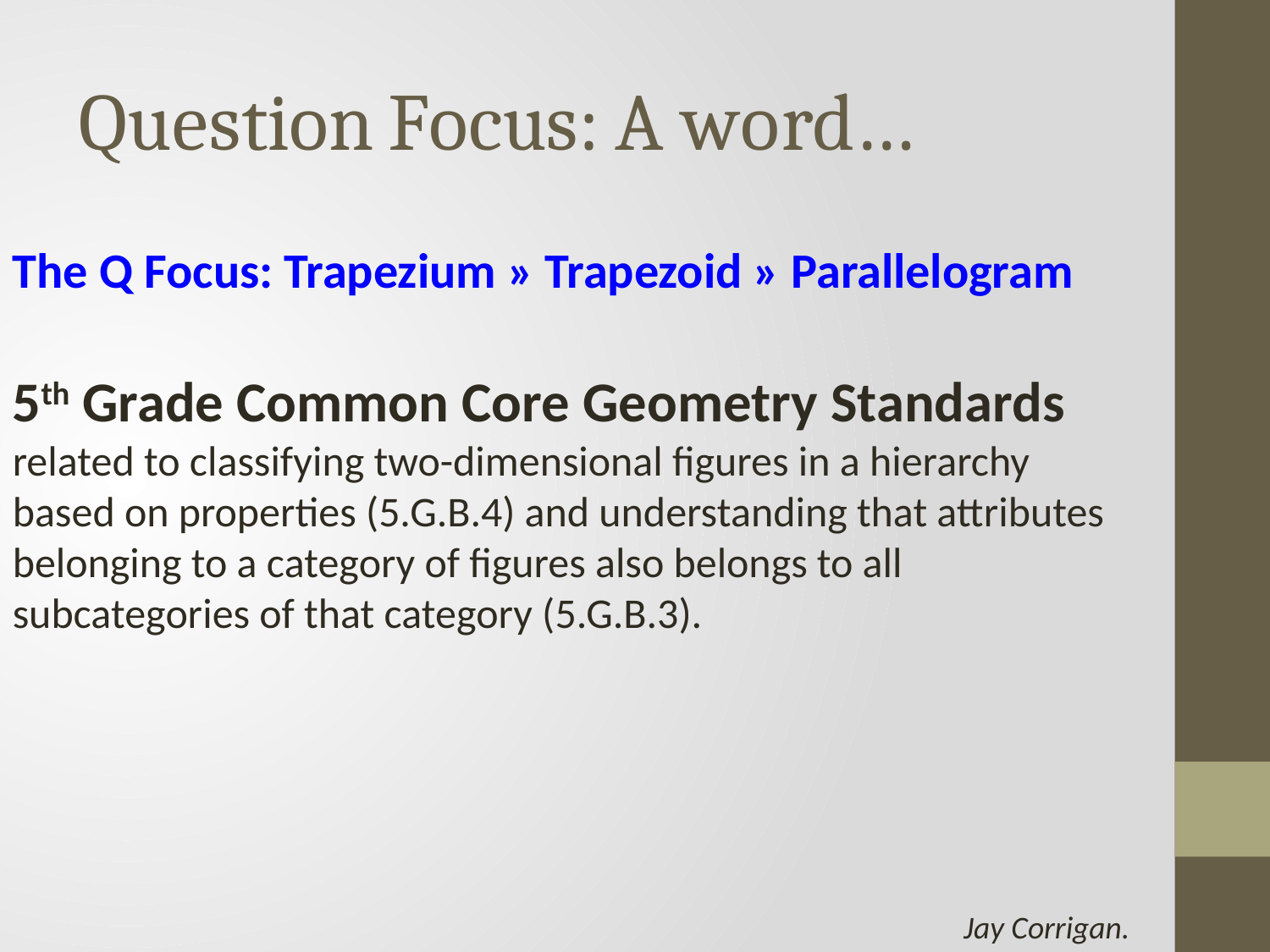

# Question Focus: A word…
The Q Focus: Trapezium » Trapezoid » Parallelogram

5th Grade Common Core Geometry Standards
related to classifying two-dimensional figures in a hierarchy based on properties (5.G.B.4) and understanding that attributes belonging to a category of figures also belongs to all
subcategories of that category (5.G.B.3).

Jay Corrigan.